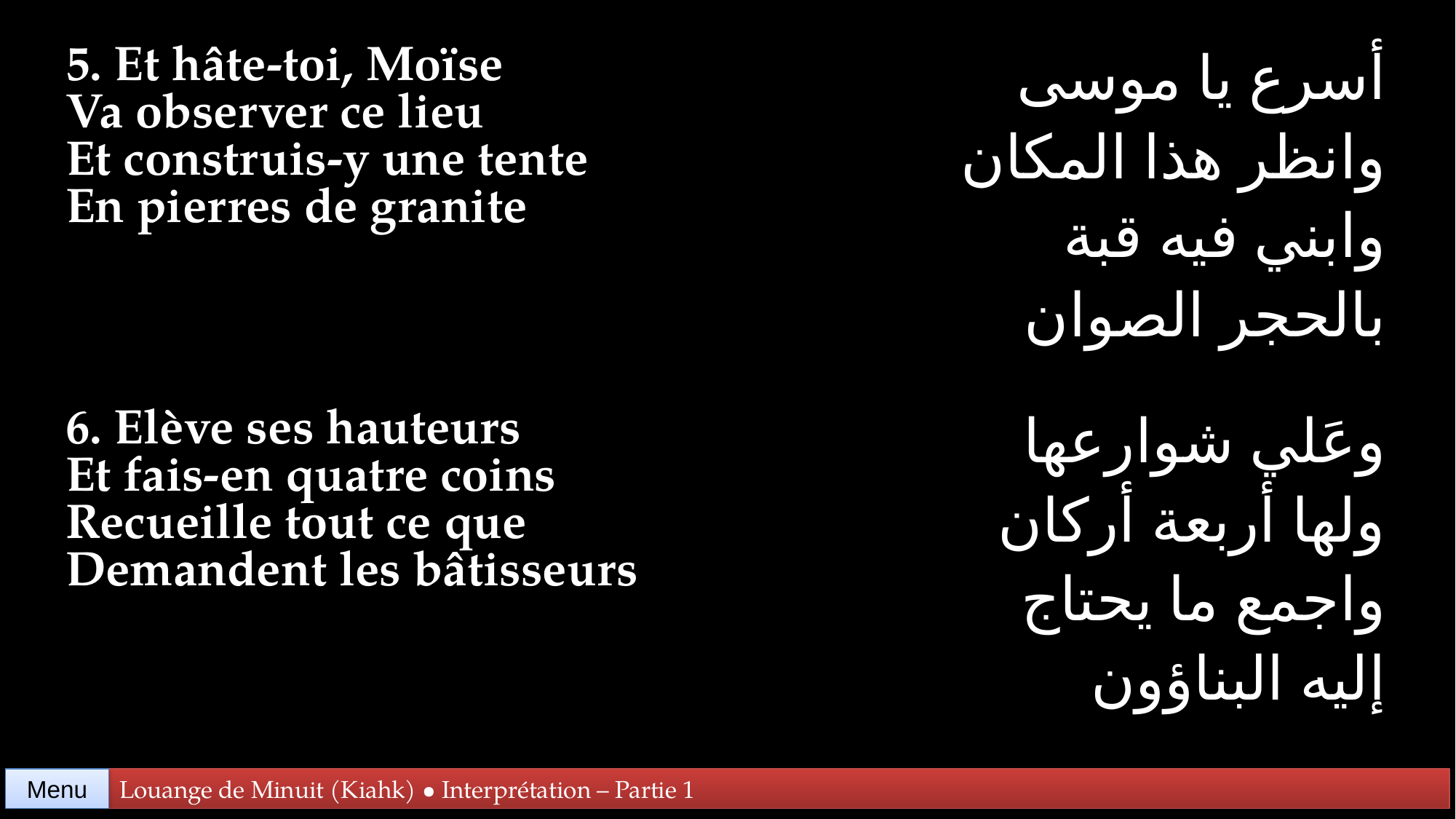

| 5. Et hâte-toi, Moïse Va observer ce lieu Et construis-y une tente En pierres de granite | أسرع يا موسى وانظر هذا المكان وابني فيه قبة بالحجر الصوان |
| --- | --- |
| 6. Elève ses hauteurs Et fais-en quatre coins Recueille tout ce que Demandent les bâtisseurs | وعَلي شوارعها ولها أربعة أركان واجمع ما يحتاج إليه البناؤون |
Menu
Louange de Minuit (Kiahk) • Interprétation – Partie 1